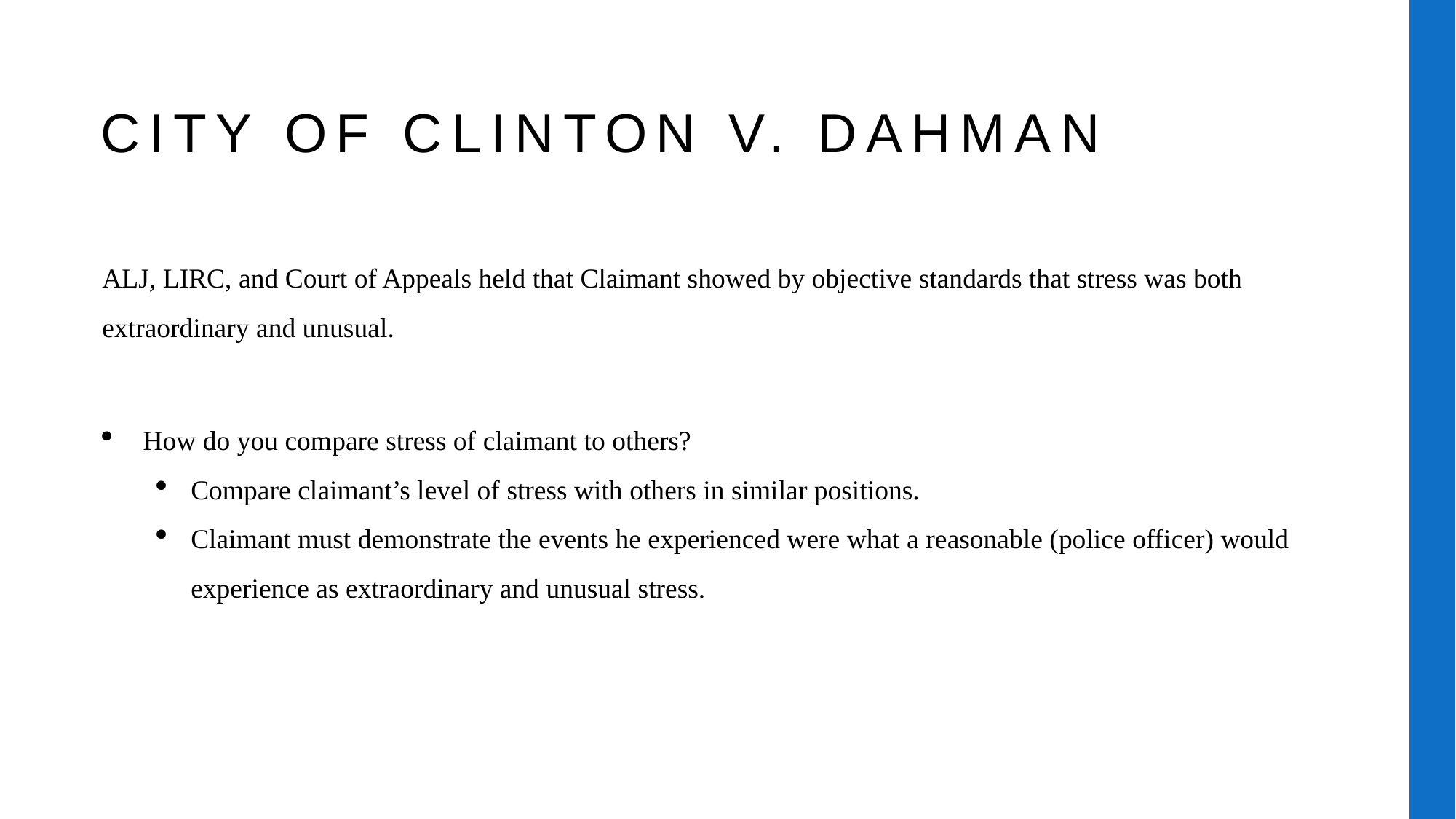

# City of Clinton v. Dahman
ALJ, LIRC, and Court of Appeals held that Claimant showed by objective standards that stress was both extraordinary and unusual.

How do you compare stress of claimant to others?
Compare claimant’s level of stress with others in similar positions.
Claimant must demonstrate the events he experienced were what a reasonable (police officer) would experience as extraordinary and unusual stress.